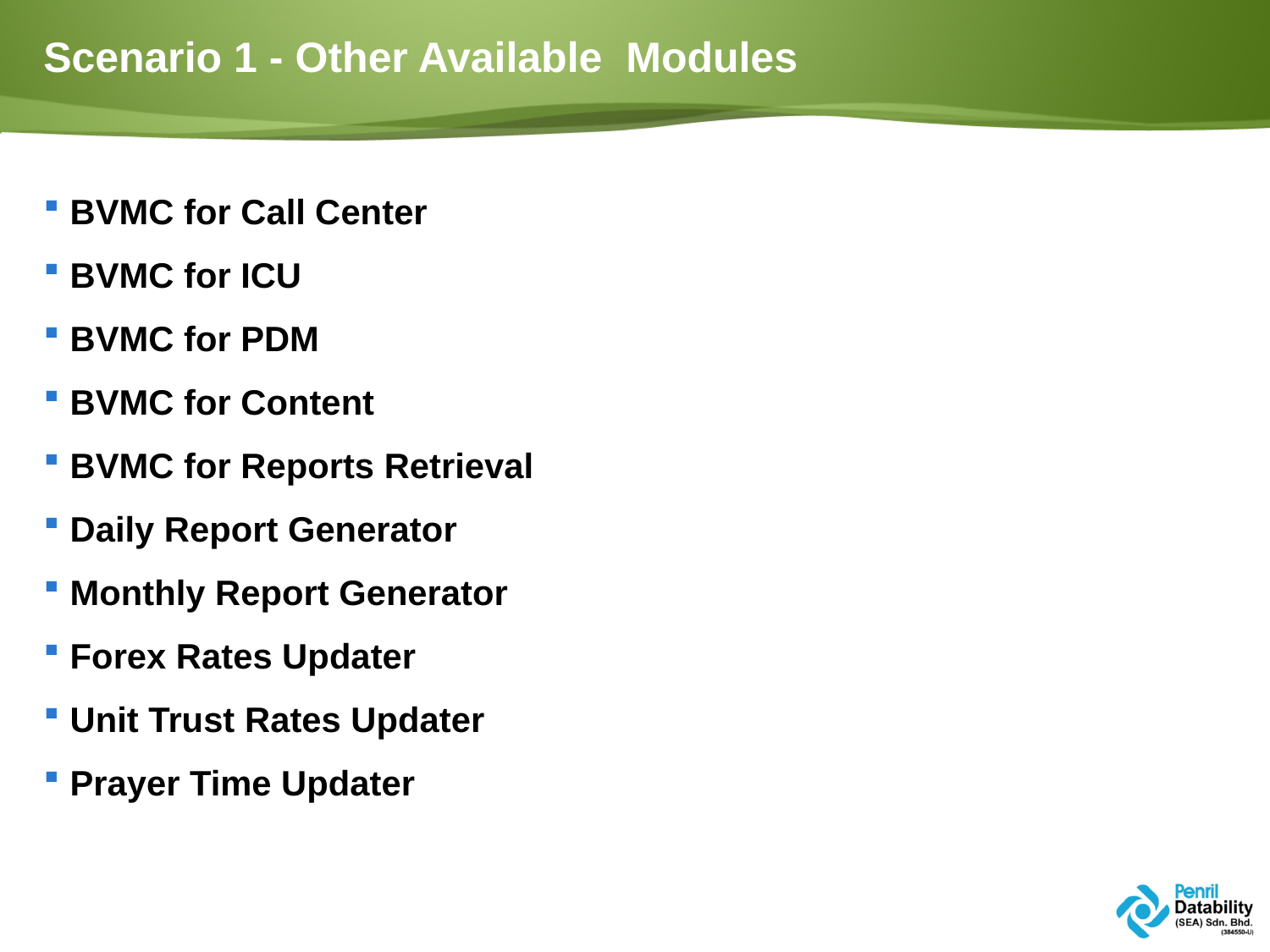

# Scenario 1 - Other Available  Modules
BVMC for Call Center
BVMC for ICU
BVMC for PDM
BVMC for Content
BVMC for Reports Retrieval
Daily Report Generator
Monthly Report Generator
Forex Rates Updater
Unit Trust Rates Updater
Prayer Time Updater